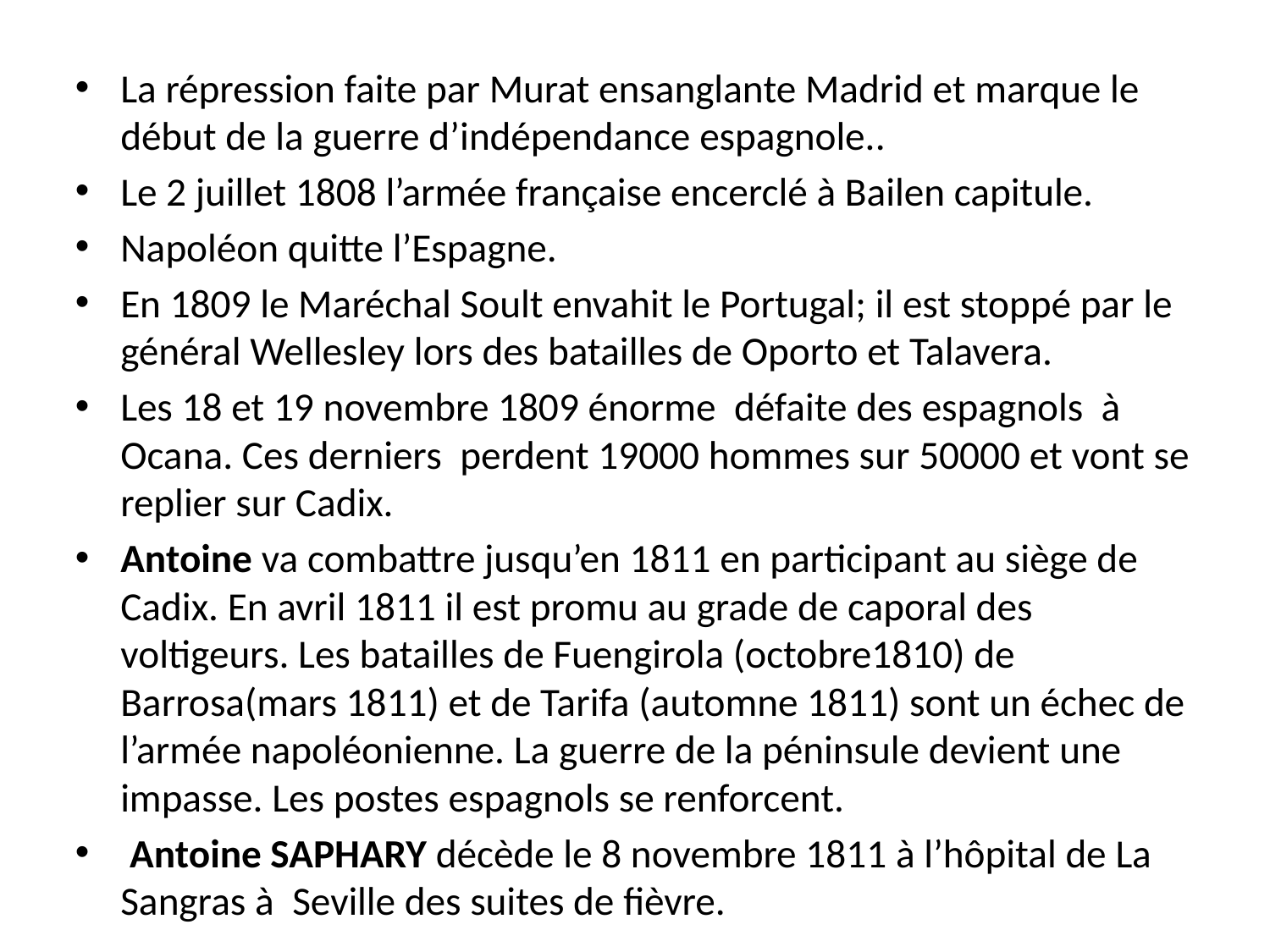

#
La répression faite par Murat ensanglante Madrid et marque le début de la guerre d’indépendance espagnole..
Le 2 juillet 1808 l’armée française encerclé à Bailen capitule.
Napoléon quitte l’Espagne.
En 1809 le Maréchal Soult envahit le Portugal; il est stoppé par le général Wellesley lors des batailles de Oporto et Talavera.
Les 18 et 19 novembre 1809 énorme  défaite des espagnols  à Ocana. Ces derniers  perdent 19000 hommes sur 50000 et vont se replier sur Cadix.
Antoine va combattre jusqu’en 1811 en participant au siège de Cadix. En avril 1811 il est promu au grade de caporal des voltigeurs. Les batailles de Fuengirola (octobre1810) de Barrosa(mars 1811) et de Tarifa (automne 1811) sont un échec de l’armée napoléonienne. La guerre de la péninsule devient une impasse. Les postes espagnols se renforcent.
 Antoine SAPHARY décède le 8 novembre 1811 à l’hôpital de La Sangras à  Seville des suites de fièvre.